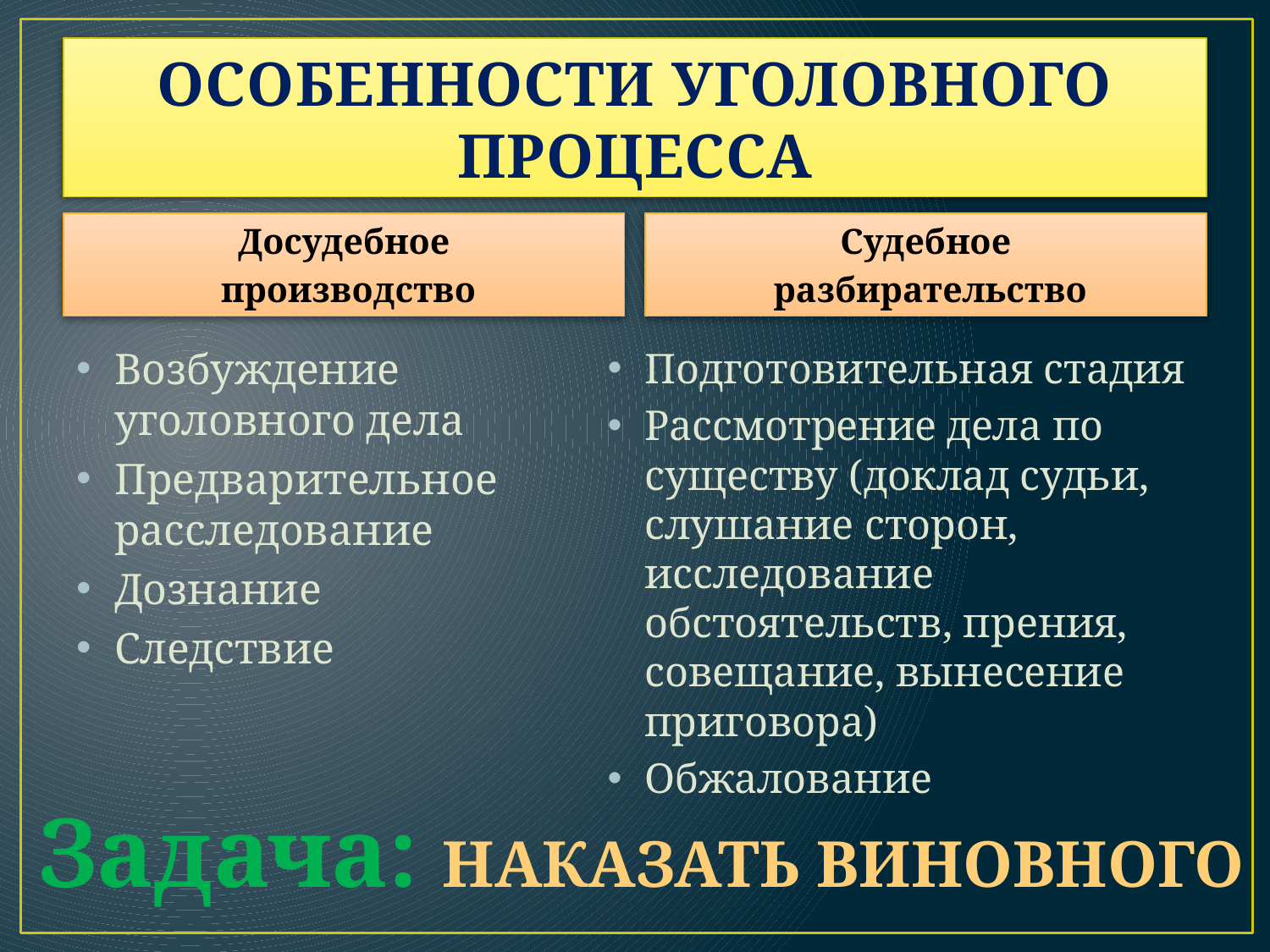

# ОСОБЕННОСТИ УГОЛОВНОГО ПРОЦЕССА
Досудебное
 производство
Судебное
 разбирательство
Возбуждение уголовного дела
Предварительное расследование
Дознание
Следствие
Подготовительная стадия
Рассмотрение дела по существу (доклад судьи, слушание сторон, исследование обстоятельств, прения, совещание, вынесение приговора)
Обжалование

Задача: НАКАЗАТЬ ВИНОВНОГО